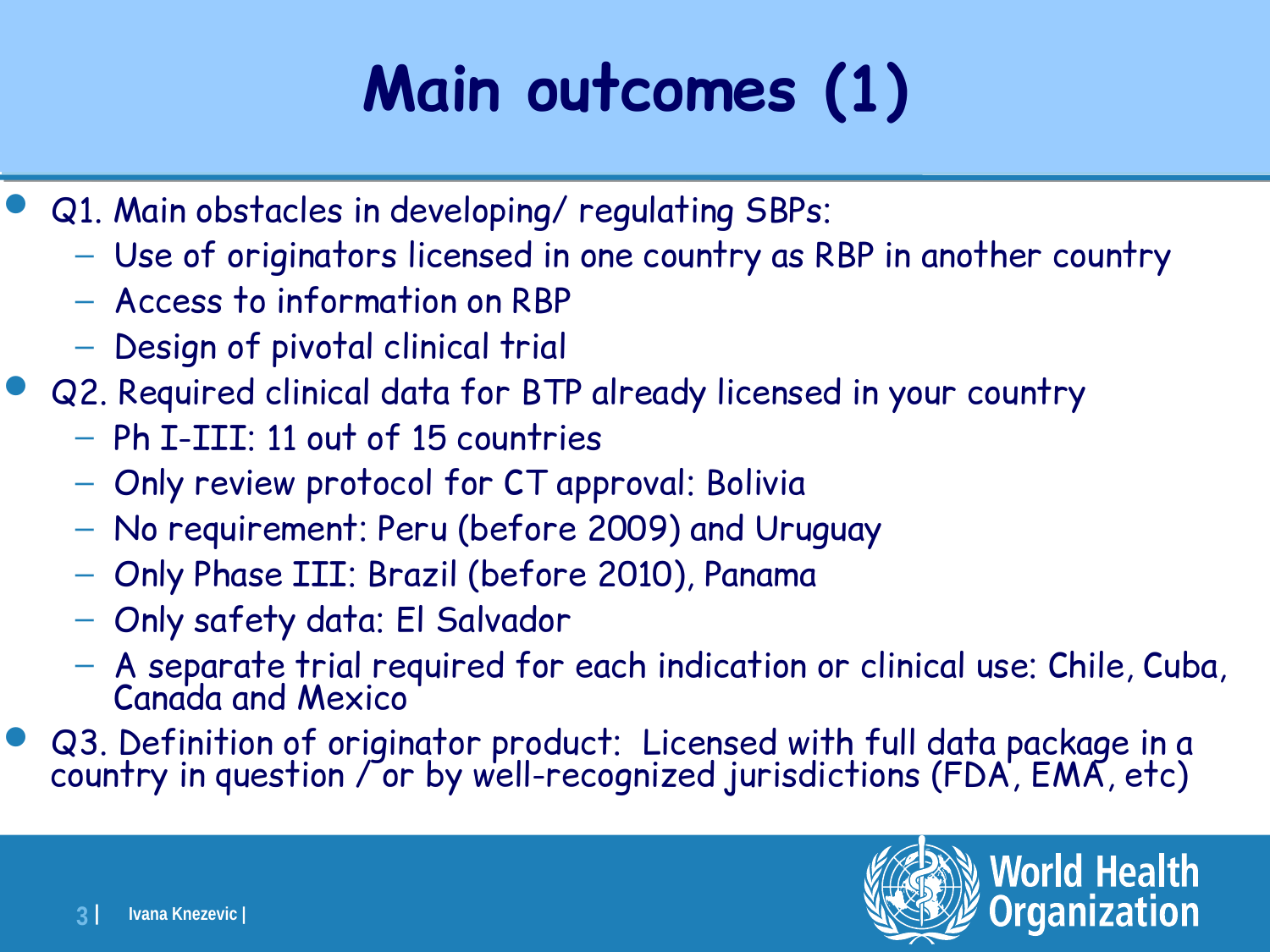

Main outcomes (1)
Q1. Main obstacles in developing/ regulating SBPs:
Use of originators licensed in one country as RBP in another country
Access to information on RBP
Design of pivotal clinical trial
Q2. Required clinical data for BTP already licensed in your country
Ph I-III: 11 out of 15 countries
Only review protocol for CT approval: Bolivia
No requirement: Peru (before 2009) and Uruguay
Only Phase III: Brazil (before 2010), Panama
Only safety data: El Salvador
A separate trial required for each indication or clinical use: Chile, Cuba, Canada and Mexico
Q3. Definition of originator product:  Licensed with full data package in a country in question / or by well-recognized jurisdictions (FDA, EMA, etc)